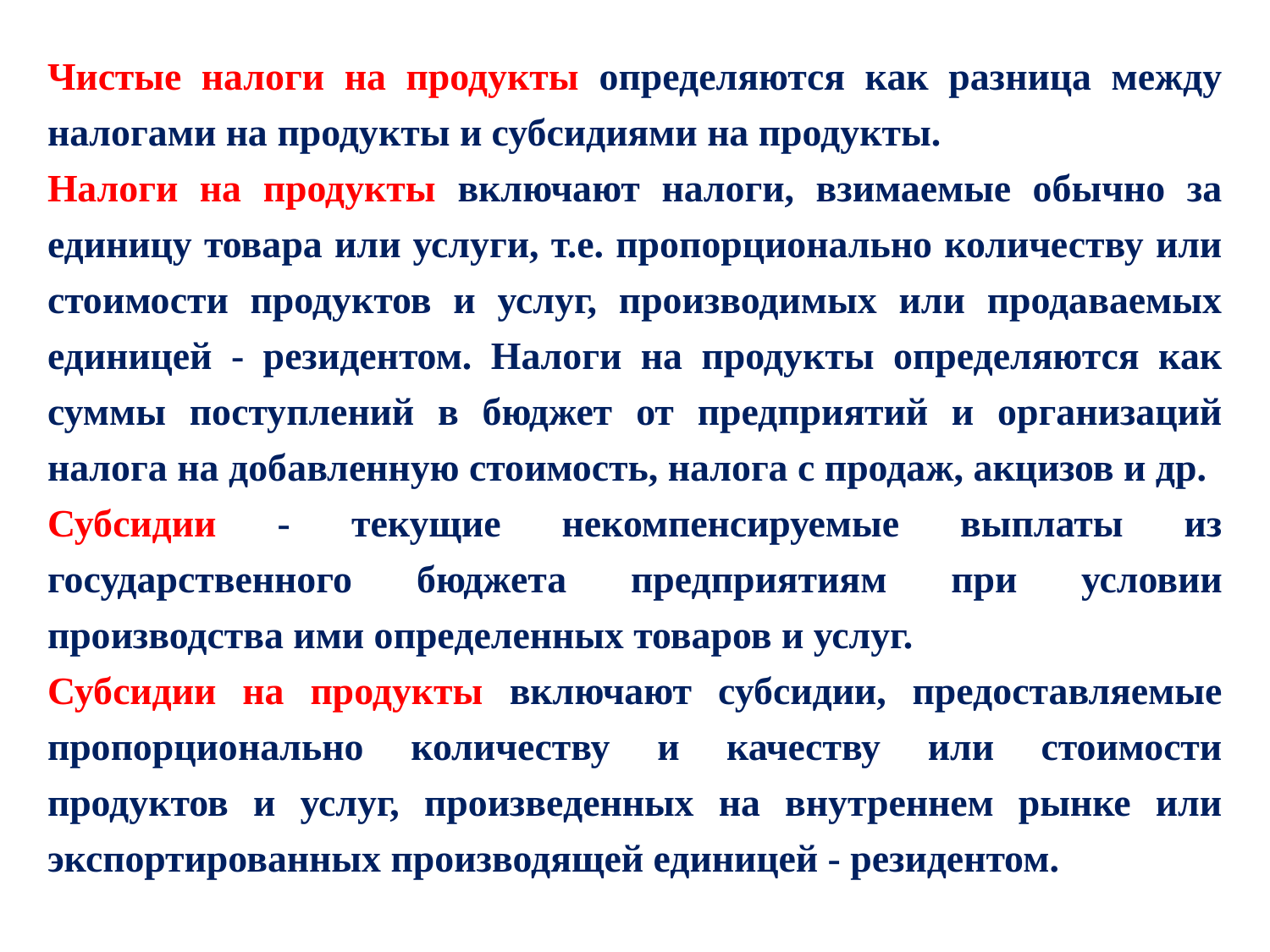

Чистые налоги на продукты определяются как разница между налогами на продукты и субсидиями на продукты.
Налоги на продукты включают налоги, взимаемые обычно за единицу товара или услуги, т.е. пропорционально количеству или стоимости продуктов и услуг, производимых или продаваемых единицей - резидентом. Налоги на продукты определяются как суммы поступлений в бюджет от предприятий и организаций налога на добавленную стоимость, налога с продаж, акцизов и др.
Субсидии - текущие некомпенсируемые выплаты из государственного бюджета предприятиям при условии производства ими определенных товаров и услуг.
Субсидии на продукты включают субсидии, предоставляемые пропорционально количеству и качеству или стоимости продуктов и услуг, произведенных на внутреннем рынке или экспортированных производящей единицей - резидентом.